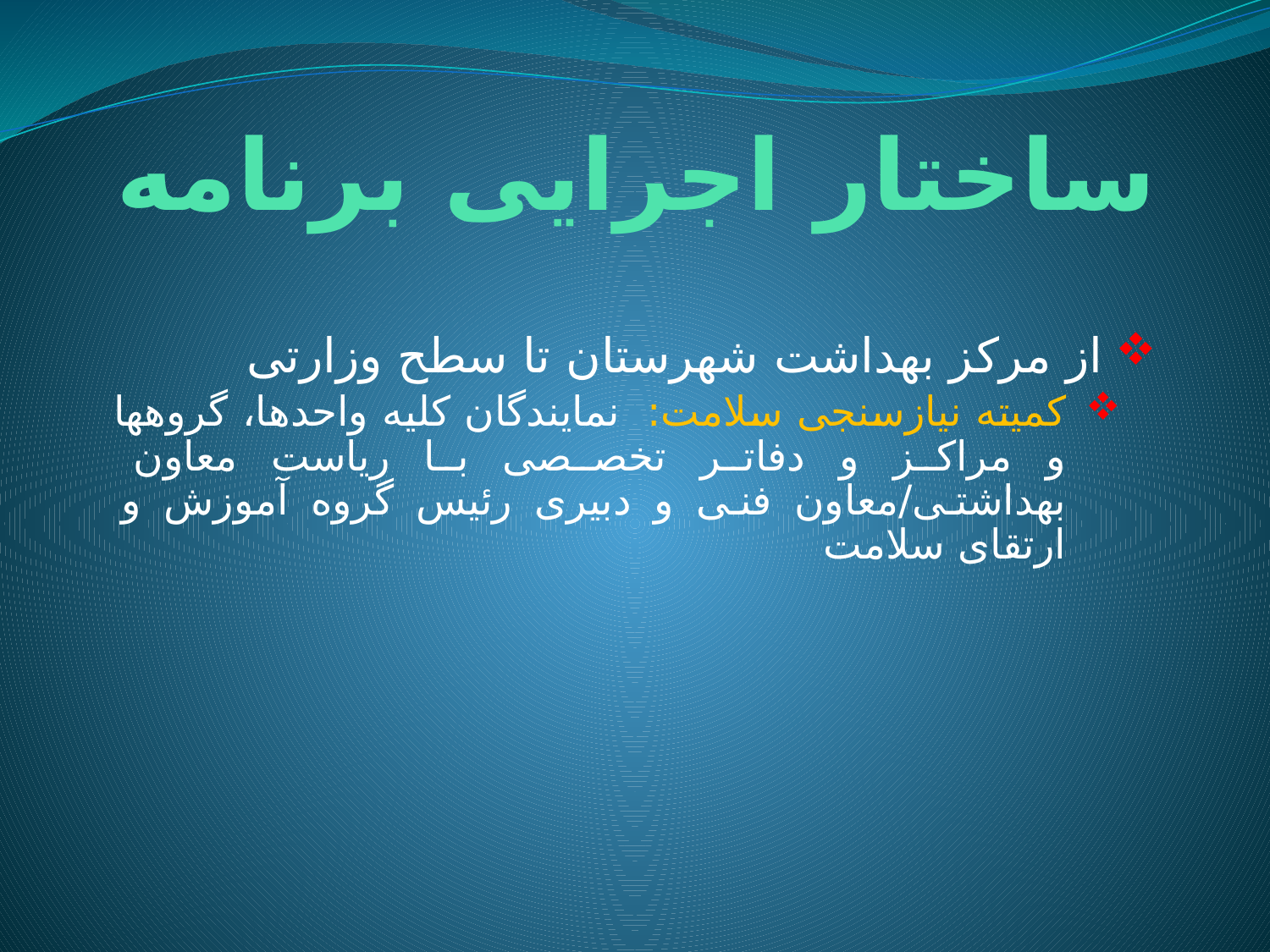

# ساختار اجرایی برنامه

از مرکز بهداشت شهرستان تا سطح وزارتی
کمیته نیازسنجی سلامت:  نمایندگان کلیه واحدها، گروهها و مراکز و دفاتر تخصصی با ریاست معاون بهداشتی/معاون فنی و دبیری رئیس گروه آموزش و ارتقای سلامت